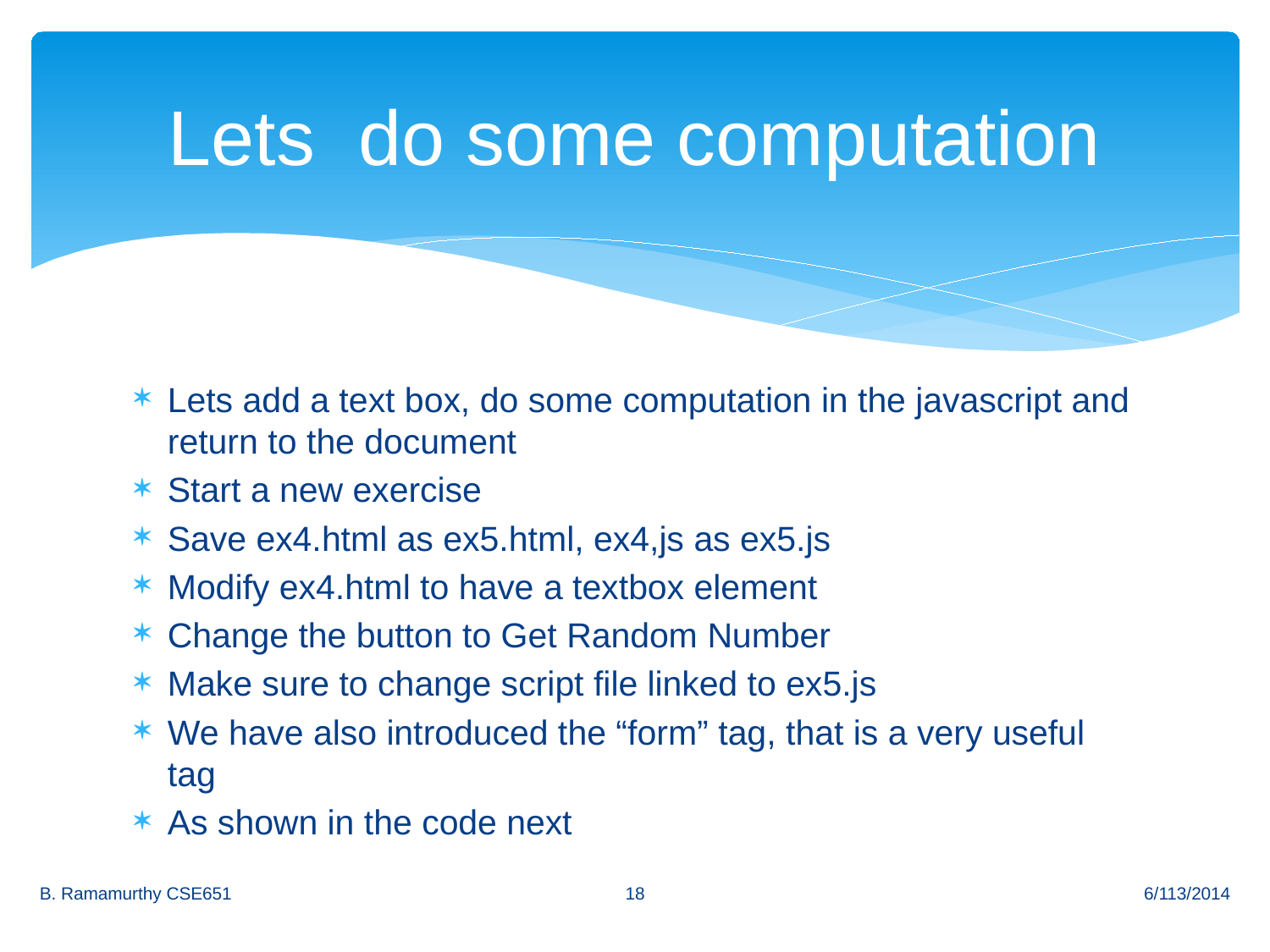

# Lets  do some computation
Lets add a text box, do some computation in the javascript and return to the document
Start a new exercise
Save ex4.html as ex5.html, ex4,js as ex5.js
Modify ex4.html to have a textbox element
Change the button to Get Random Number
Make sure to change script file linked to ex5.js
We have also introduced the “form” tag, that is a very useful tag
As shown in the code next
18
B. Ramamurthy CSE651
6/113/2014